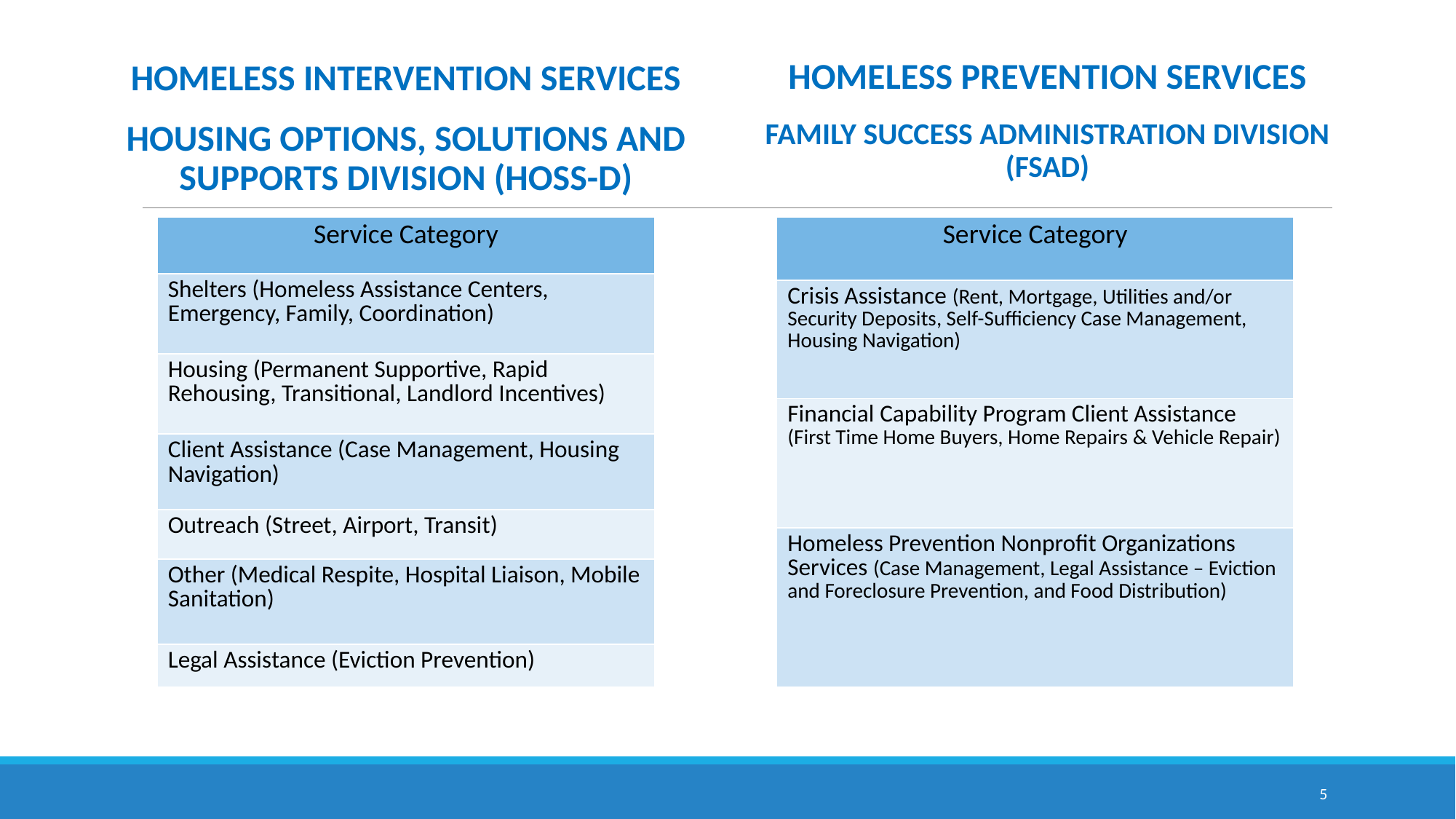

HOMELESS PREVENTION SERVICES
Family Success Administration Division (FSAD)
HOMELESS INTERVENTION SERVICES
Housing Options, Solutions and Supports Division (Hoss-D)
| Service Category |
| --- |
| Shelters (Homeless Assistance Centers, Emergency, Family, Coordination) |
| Housing (Permanent Supportive, Rapid Rehousing, Transitional, Landlord Incentives) |
| Client Assistance (Case Management, Housing Navigation) |
| Outreach (Street, Airport, Transit) |
| Other (Medical Respite, Hospital Liaison, Mobile Sanitation) |
| Legal Assistance (Eviction Prevention) |
| Service Category |
| --- |
| Crisis Assistance (Rent, Mortgage, Utilities and/or Security Deposits, Self-Sufficiency Case Management, Housing Navigation) |
| Financial Capability Program Client Assistance (First Time Home Buyers, Home Repairs & Vehicle Repair) |
| Homeless Prevention Nonprofit Organizations Services (Case Management, Legal Assistance – Eviction and Foreclosure Prevention, and Food Distribution) |
5